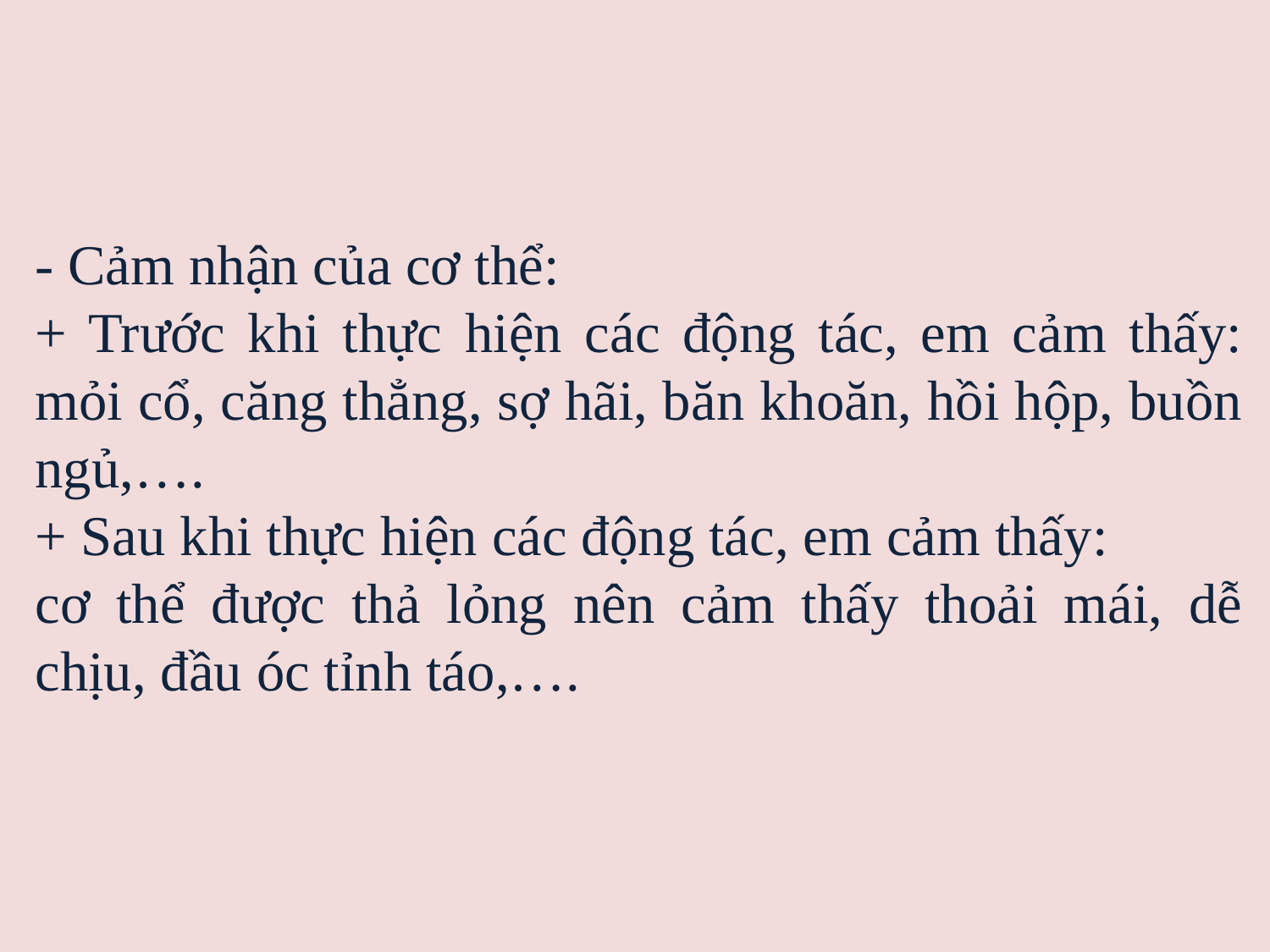

- Cảm nhận của cơ thể:
+ Trước khi thực hiện các động tác, em cảm thấy: mỏi cổ, căng thẳng, sợ hãi, băn khoăn, hồi hộp, buồn ngủ,….
+ Sau khi thực hiện các động tác, em cảm thấy:
cơ thể được thả lỏng nên cảm thấy thoải mái, dễ chịu, đầu óc tỉnh táo,….